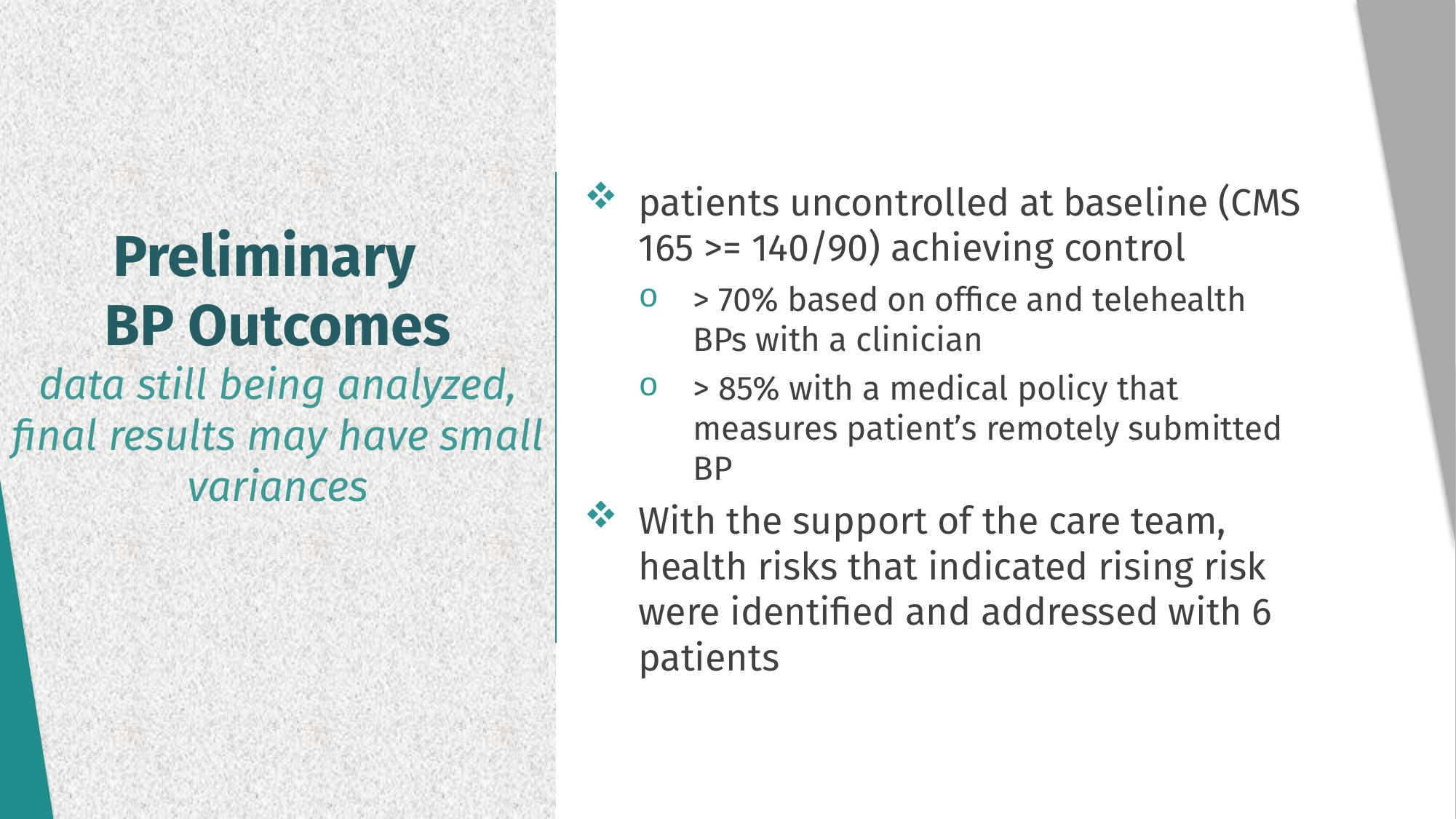

# Preliminary BP Outcomes data still being analyzed, final results may have small variances
patients uncontrolled at baseline (CMS 165 >= 140/90) achieving control
> 70% based on office and telehealth BPs with a clinician
> 85% with a medical policy that measures patient’s remotely submitted BP
With the support of the care team, health risks that indicated rising risk were identified and addressed with 6 patients